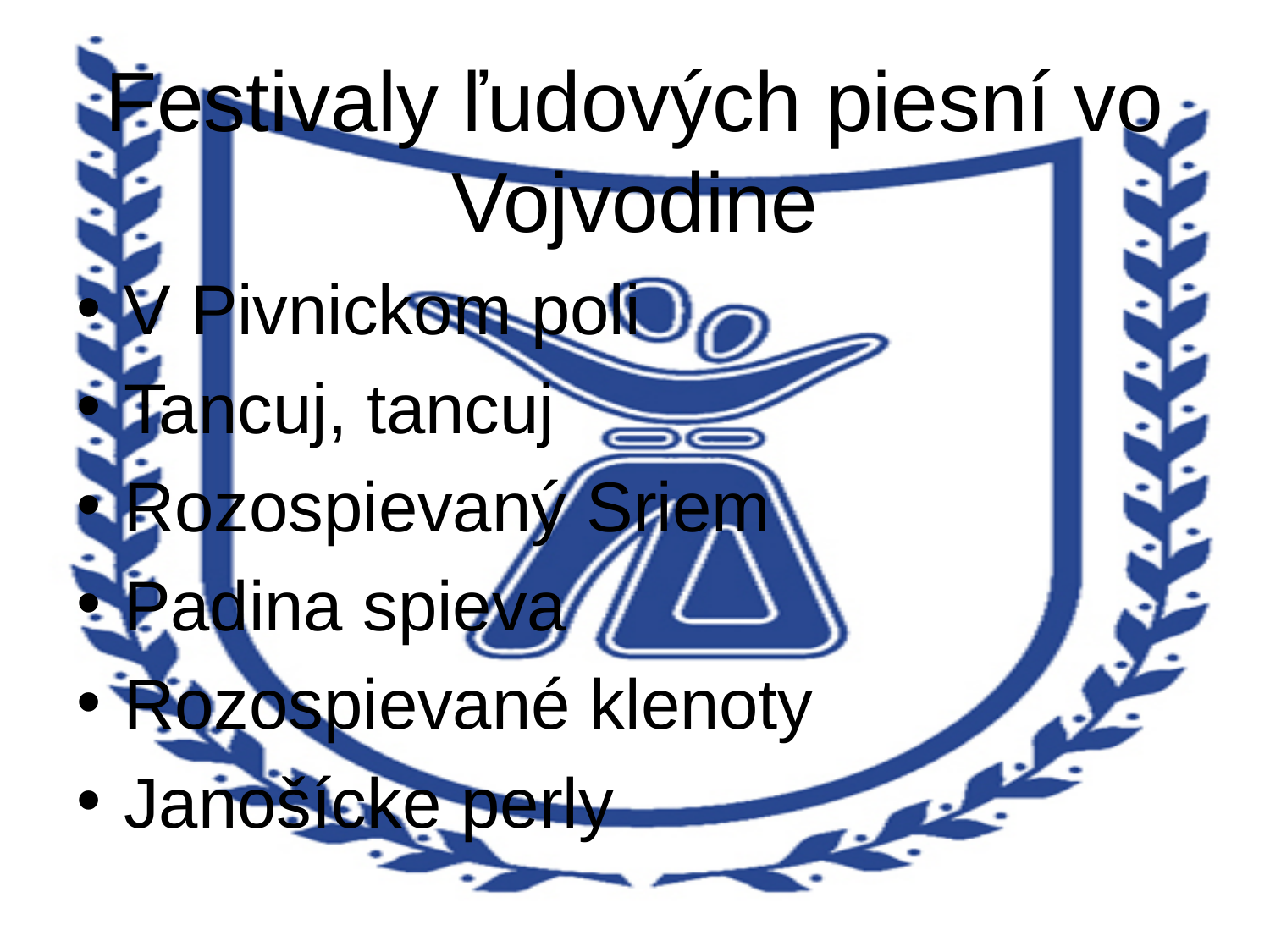

# Festivaly ľudových piesní vo Vojvodine
V Pivnickom poli
Tancuj, tancuj
Rozospievaný Sriem
Padina spieva
Rozospievané klenoty
Janošícke perly